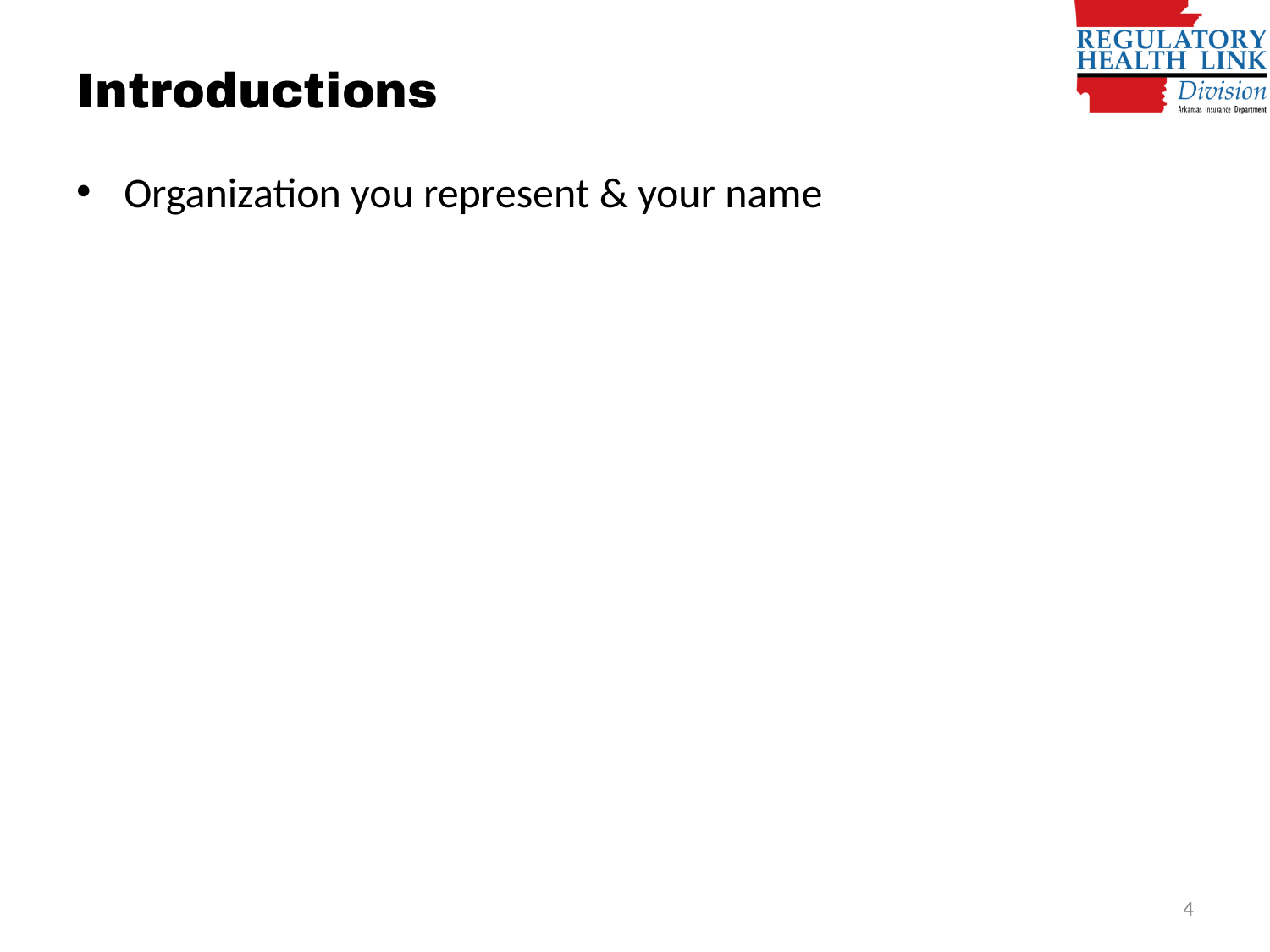

# Introductions
Organization you represent & your name
4